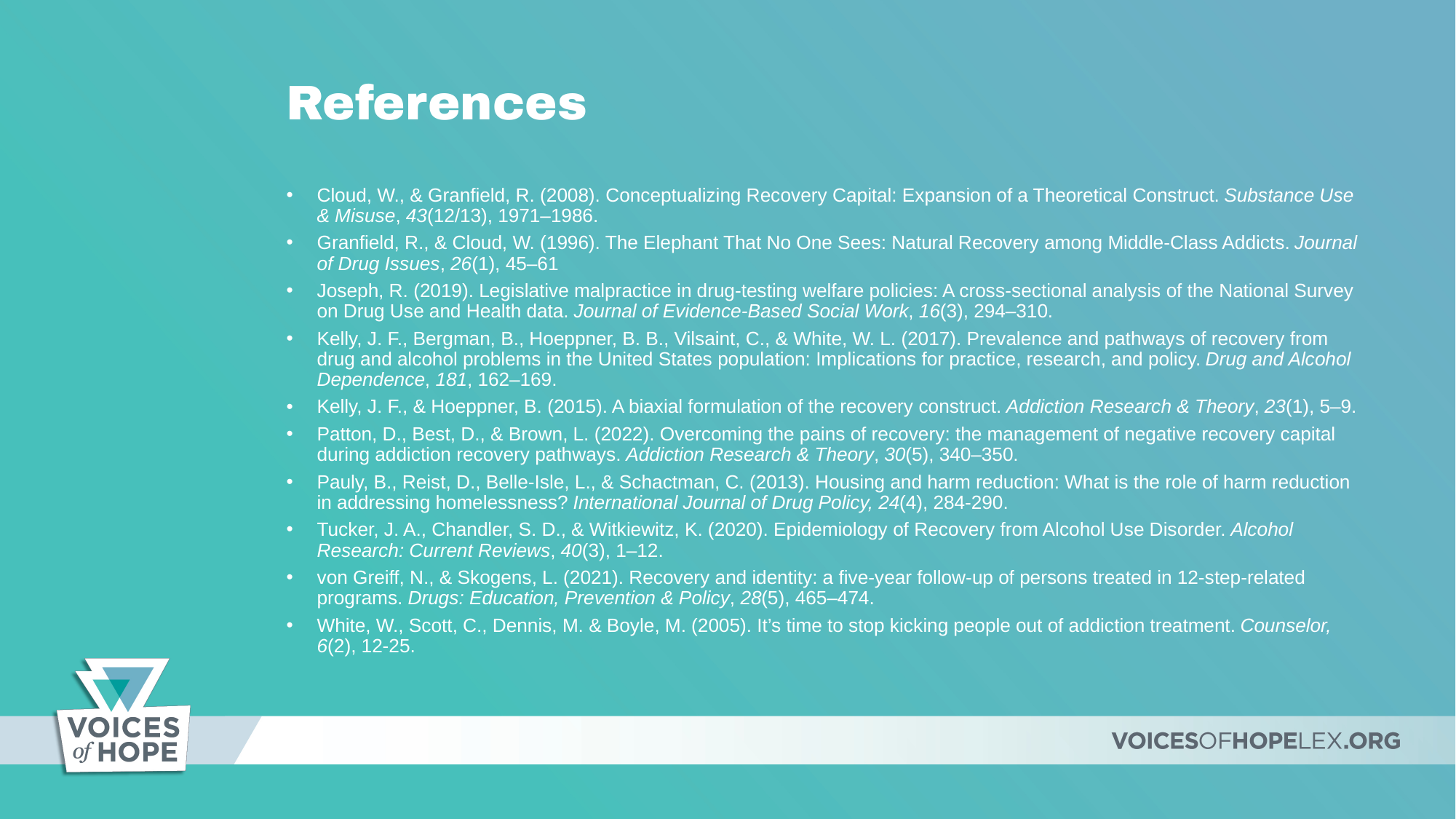

# References
Cloud, W., & Granfield, R. (2008). Conceptualizing Recovery Capital: Expansion of a Theoretical Construct. Substance Use & Misuse, 43(12/13), 1971–1986.
Granfield, R., & Cloud, W. (1996). The Elephant That No One Sees: Natural Recovery among Middle-Class Addicts. Journal of Drug Issues, 26(1), 45–61
Joseph, R. (2019). Legislative malpractice in drug-testing welfare policies: A cross-sectional analysis of the National Survey on Drug Use and Health data. Journal of Evidence-Based Social Work, 16(3), 294–310.
Kelly, J. F., Bergman, B., Hoeppner, B. B., Vilsaint, C., & White, W. L. (2017). Prevalence and pathways of recovery from drug and alcohol problems in the United States population: Implications for practice, research, and policy. Drug and Alcohol Dependence, 181, 162–169.
Kelly, J. F., & Hoeppner, B. (2015). A biaxial formulation of the recovery construct. Addiction Research & Theory, 23(1), 5–9.
Patton, D., Best, D., & Brown, L. (2022). Overcoming the pains of recovery: the management of negative recovery capital during addiction recovery pathways. Addiction Research & Theory, 30(5), 340–350.
Pauly, B., Reist, D., Belle-Isle, L., & Schactman, C. (2013). Housing and harm reduction: What is the role of harm reduction in addressing homelessness? International Journal of Drug Policy, 24(4), 284-290.
Tucker, J. A., Chandler, S. D., & Witkiewitz, K. (2020). Epidemiology of Recovery from Alcohol Use Disorder. Alcohol Research: Current Reviews, 40(3), 1–12.
von Greiff, N., & Skogens, L. (2021). Recovery and identity: a five-year follow-up of persons treated in 12-step-related programs. Drugs: Education, Prevention & Policy, 28(5), 465–474.
White, W., Scott, C., Dennis, M. & Boyle, M. (2005). It’s time to stop kicking people out of addiction treatment. Counselor, 6(2), 12-25.